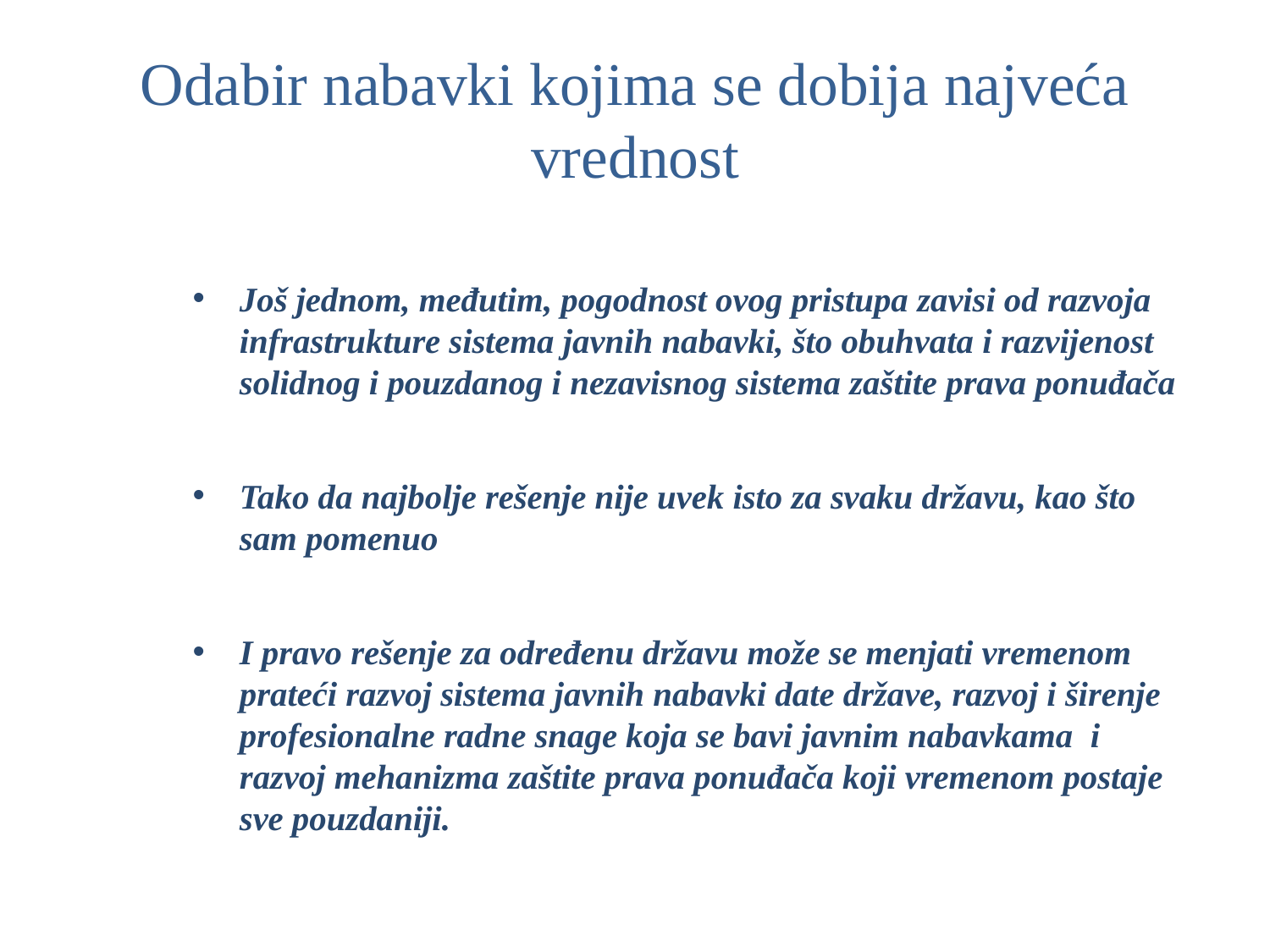

# Odabir nabavki kojima se dobija najveća vrednost

Još jednom, međutim, pogodnost ovog pristupa zavisi od razvoja infrastrukture sistema javnih nabavki, što obuhvata i razvijenost solidnog i pouzdanog i nezavisnog sistema zaštite prava ponuđača

Tako da najbolje rešenje nije uvek isto za svaku državu, kao što sam pomenuo

I pravo rešenje za određenu državu može se menjati vremenom prateći razvoj sistema javnih nabavki date države, razvoj i širenje profesionalne radne snage koja se bavi javnim nabavkama  i razvoj mehanizma zaštite prava ponuđača koji vremenom postaje sve pouzdaniji.

37